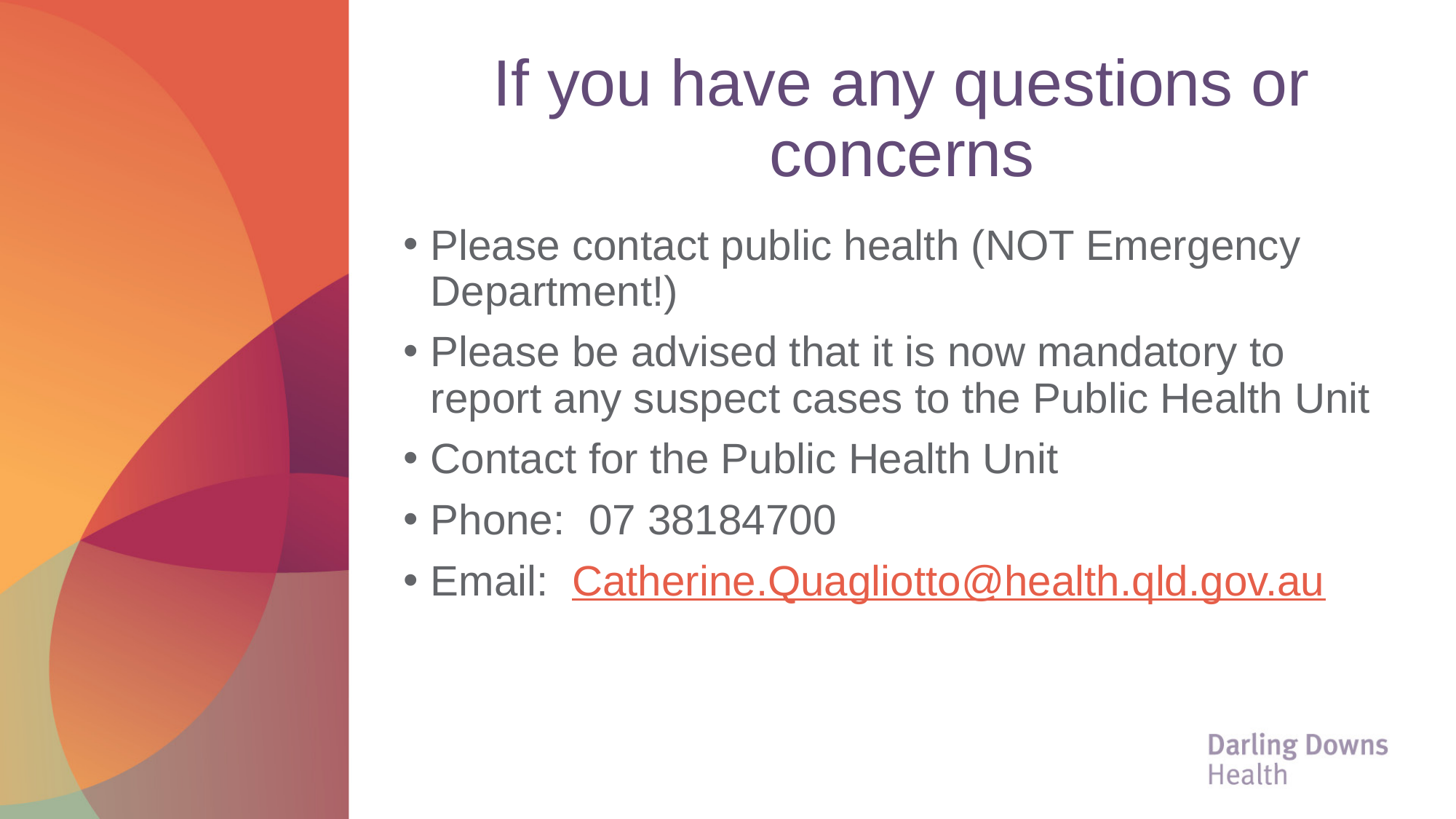

# If you have any questions or concerns
Please contact public health (NOT Emergency Department!)
Please be advised that it is now mandatory to report any suspect cases to the Public Health Unit
Contact for the Public Health Unit
Phone:  07 38184700
Email:  Catherine.Quagliotto@health.qld.gov.au